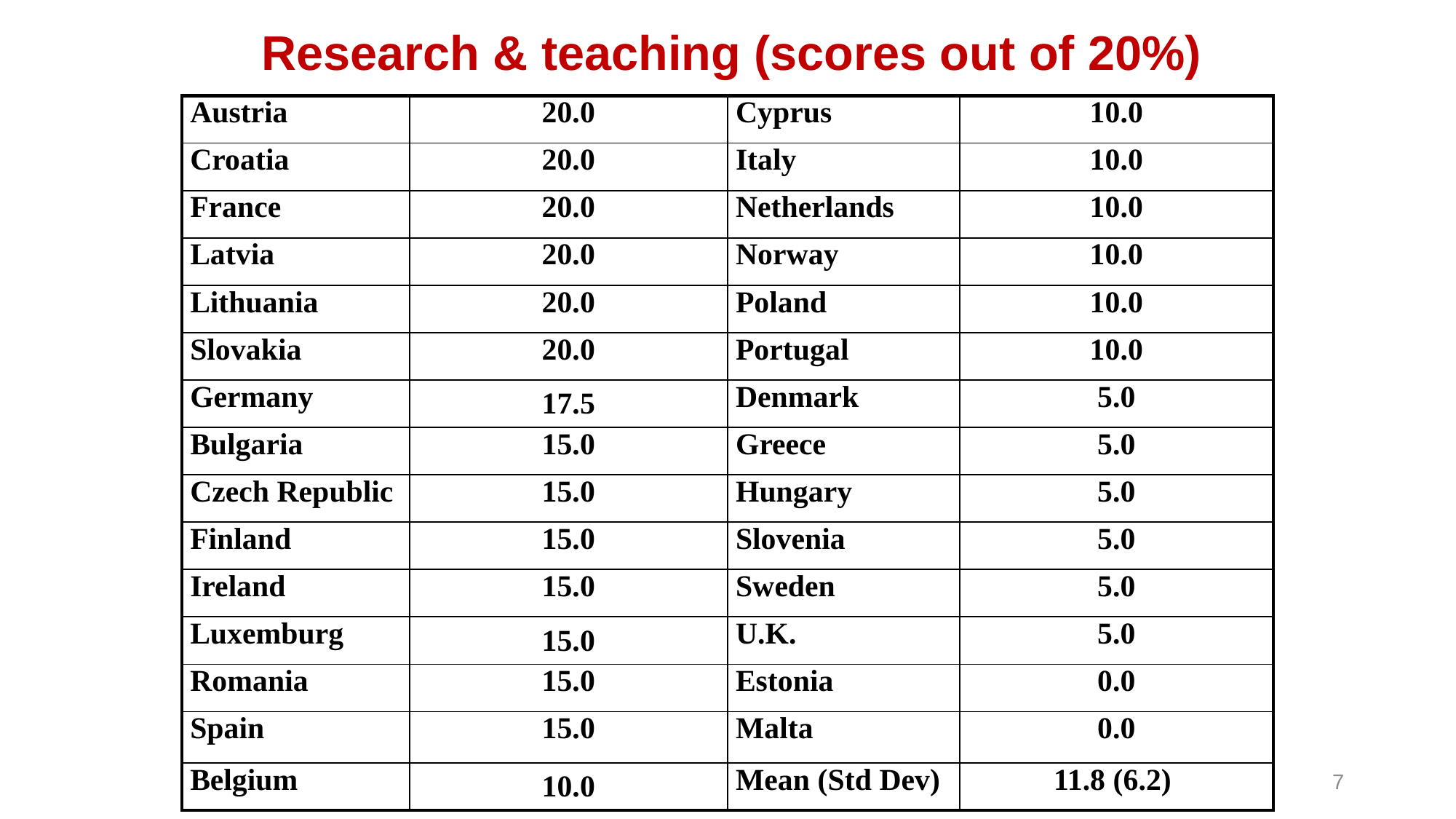

Research & teaching (scores out of 20%)
| Austria | 20.0 | Cyprus | 10.0 |
| --- | --- | --- | --- |
| Croatia | 20.0 | Italy | 10.0 |
| France | 20.0 | Netherlands | 10.0 |
| Latvia | 20.0 | Norway | 10.0 |
| Lithuania | 20.0 | Poland | 10.0 |
| Slovakia | 20.0 | Portugal | 10.0 |
| Germany | 17.5 | Denmark | 5.0 |
| Bulgaria | 15.0 | Greece | 5.0 |
| Czech Republic | 15.0 | Hungary | 5.0 |
| Finland | 15.0 | Slovenia | 5.0 |
| Ireland | 15.0 | Sweden | 5.0 |
| Luxemburg | 15.0 | U.K. | 5.0 |
| Romania | 15.0 | Estonia | 0.0 |
| Spain | 15.0 | Malta | 0.0 |
| Belgium | 10.0 | Mean (Std Dev) | 11.8 (6.2) |
7